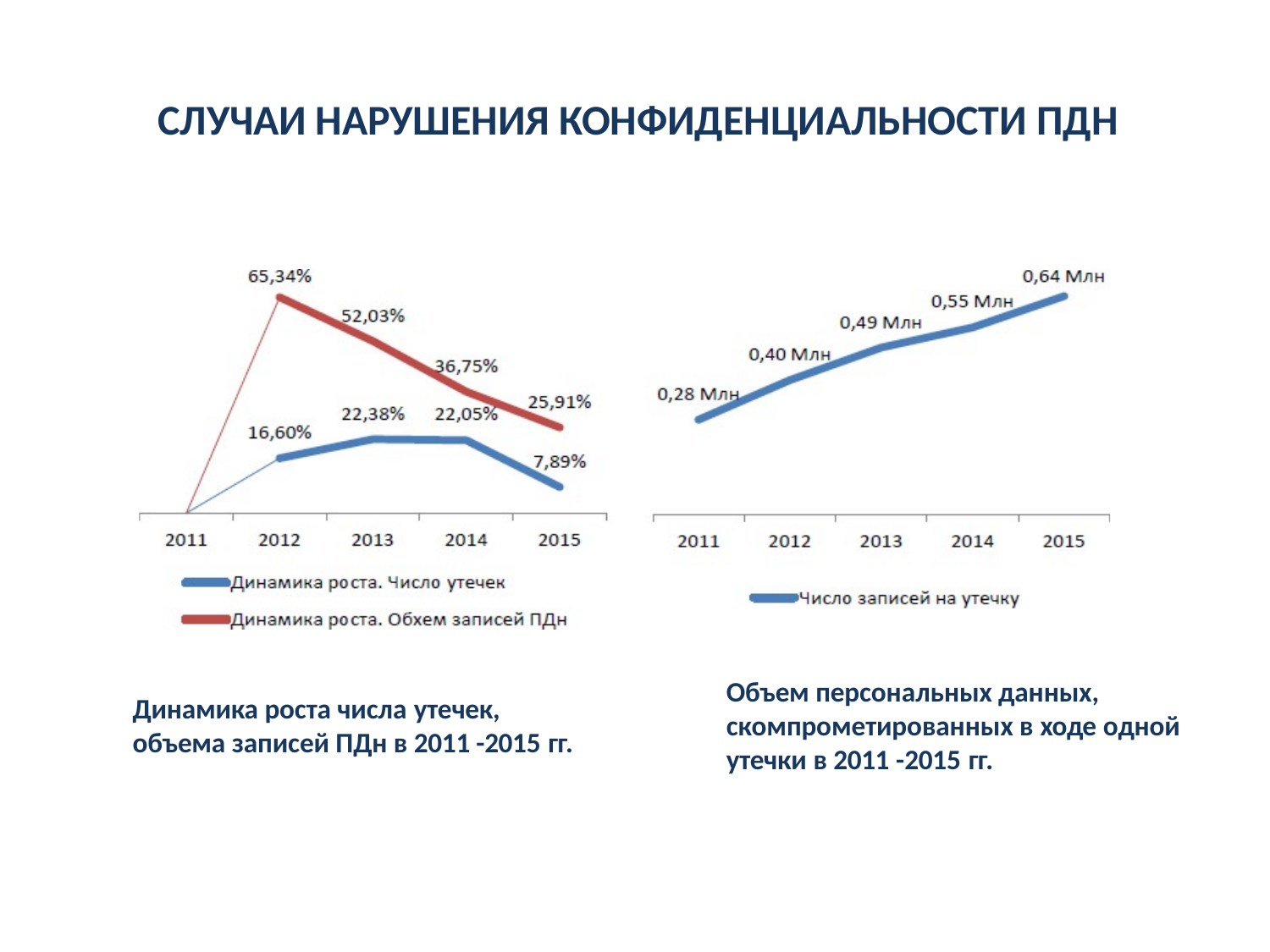

# СЛУЧАИ НАРУШЕНИЯ КОНФИДЕНЦИАЛЬНОСТИ ПДН

Объем персональных данных,
скомпрометированных в ходе одной
утечки в 2011 -2015 гг.
Динамика роста числа утечек,
объема записей ПДн в 2011 -2015 гг.